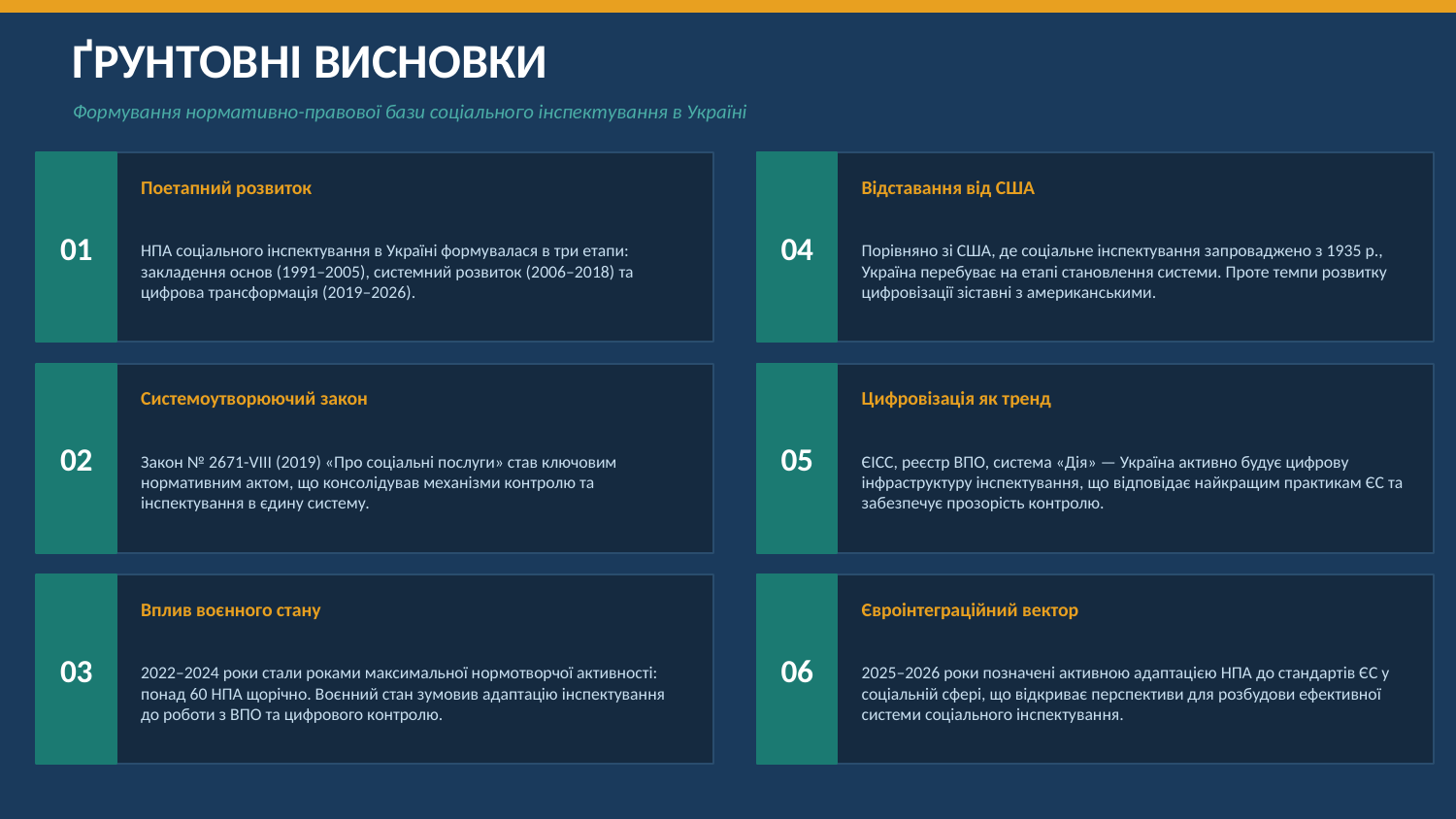

ҐРУНТОВНІ ВИСНОВКИ
Формування нормативно-правової бази соціального інспектування в Україні

01

04
Поетапний розвиток
Відставання від США
НПА соціального інспектування в Україні формувалася в три етапи: закладення основ (1991–2005), системний розвиток (2006–2018) та цифрова трансформація (2019–2026).
Порівняно зі США, де соціальне інспектування запроваджено з 1935 р., Україна перебуває на етапі становлення системи. Проте темпи розвитку цифровізації зіставні з американськими.

02

05
Системоутворюючий закон
Цифровізація як тренд
Закон № 2671-VIII (2019) «Про соціальні послуги» став ключовим нормативним актом, що консолідував механізми контролю та інспектування в єдину систему.
ЄІСС, реєстр ВПО, система «Дія» — Україна активно будує цифрову інфраструктуру інспектування, що відповідає найкращим практикам ЄС та забезпечує прозорість контролю.

03

06
Вплив воєнного стану
Євроінтеграційний вектор
2022–2024 роки стали роками максимальної нормотворчої активності: понад 60 НПА щорічно. Воєнний стан зумовив адаптацію інспектування до роботи з ВПО та цифрового контролю.
2025–2026 роки позначені активною адаптацією НПА до стандартів ЄС у соціальній сфері, що відкриває перспективи для розбудови ефективної системи соціального інспектування.